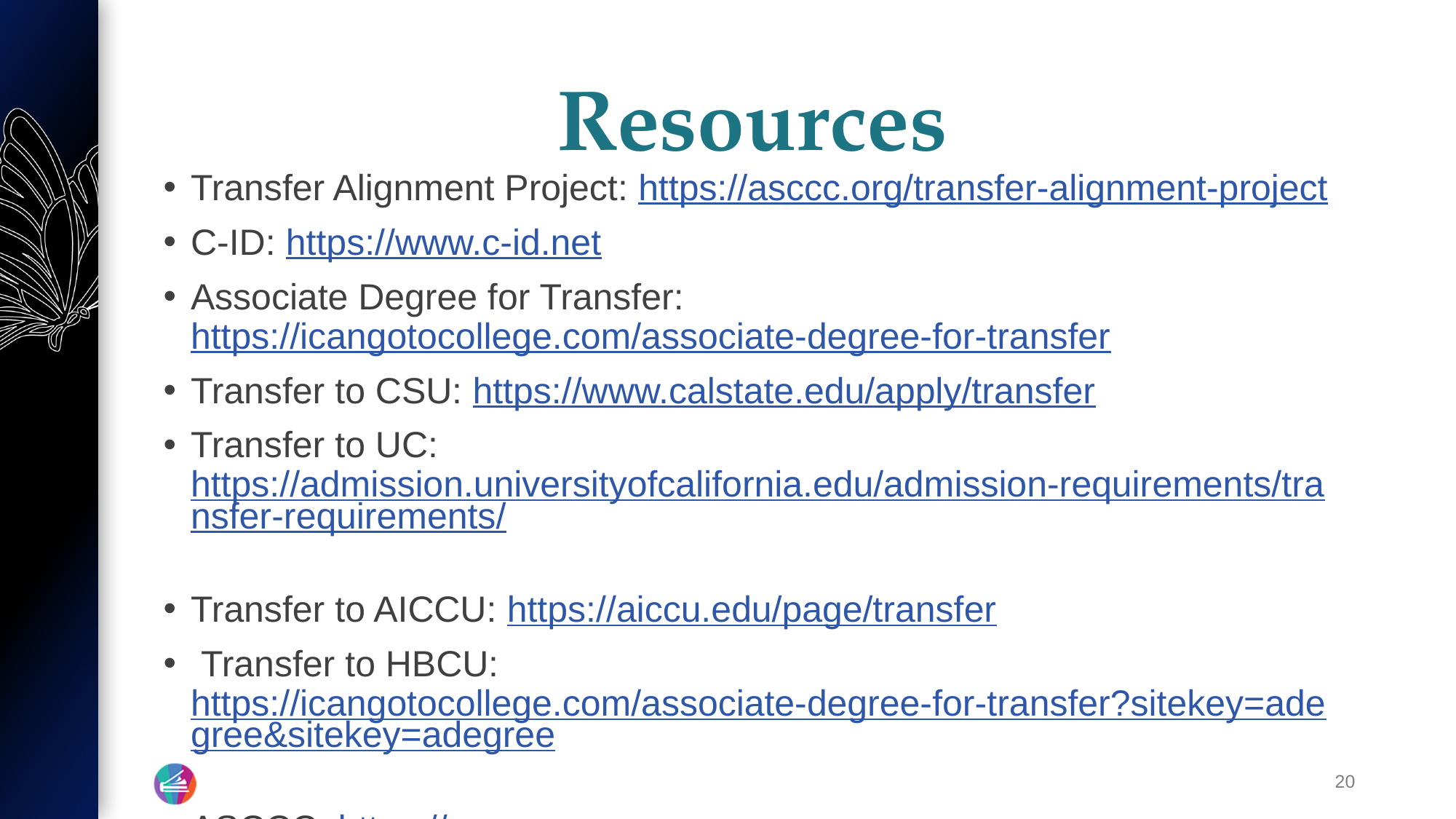

# Resources
Transfer Alignment Project: https://asccc.org/transfer-alignment-project
C-ID: https://www.c-id.net
Associate Degree for Transfer: https://icangotocollege.com/associate-degree-for-transfer
Transfer to CSU: https://www.calstate.edu/apply/transfer
Transfer to UC: https://admission.universityofcalifornia.edu/admission-requirements/transfer-requirements/
Transfer to AICCU: https://aiccu.edu/page/transfer
 Transfer to HBCU: https://icangotocollege.com/associate-degree-for-transfer?sitekey=adegree&sitekey=adegree
ASCCC: https://asccc.org
Questions: info@asccc.org
20